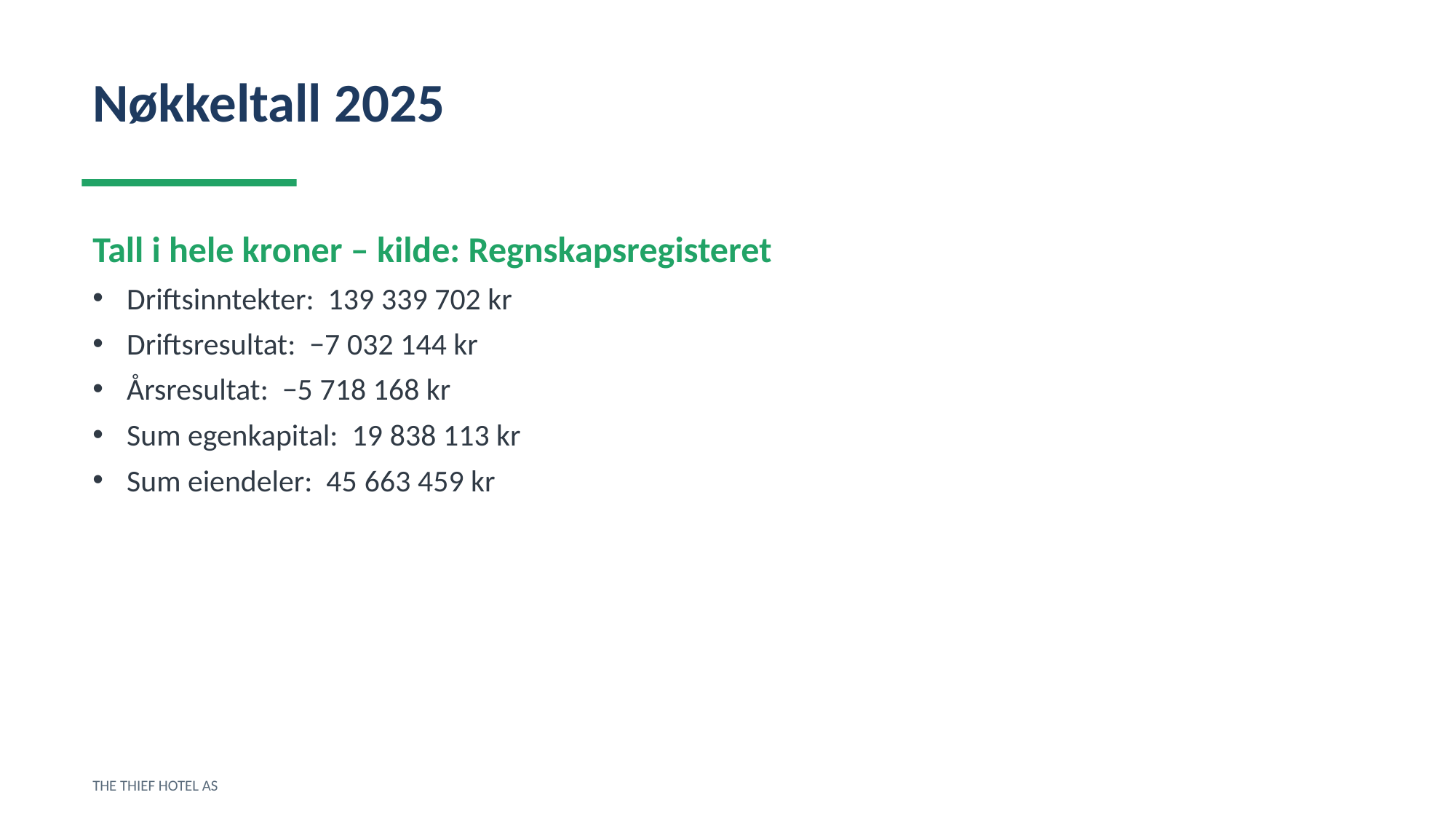

Nøkkeltall 2025

Tall i hele kroner – kilde: Regnskapsregisteret
Driftsinntekter:  139 339 702 kr
Driftsresultat:  −7 032 144 kr
Årsresultat:  −5 718 168 kr
Sum egenkapital:  19 838 113 kr
Sum eiendeler:  45 663 459 kr
THE THIEF HOTEL AS